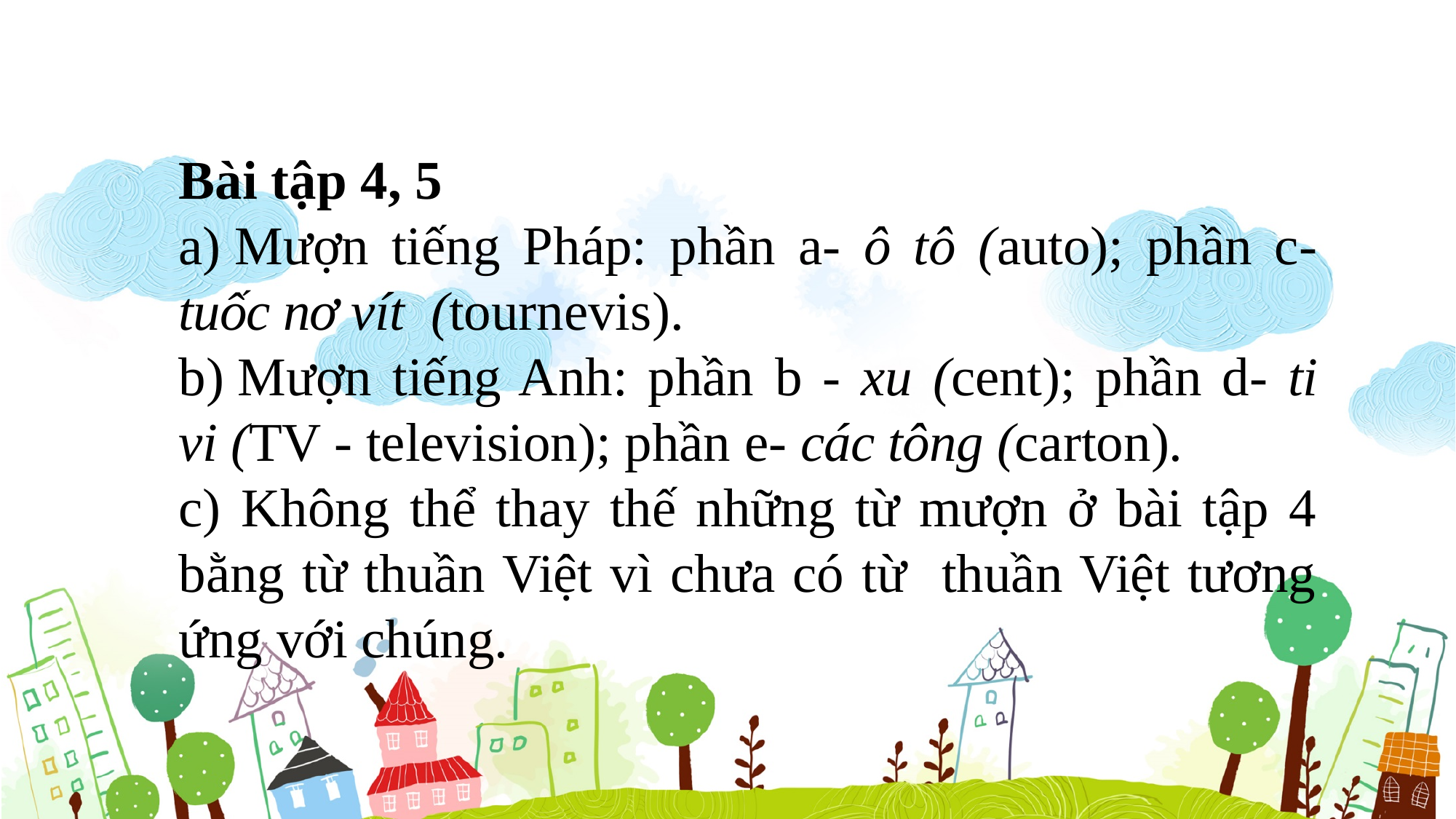

Bài tập 4, 5
a) Mượn tiếng Pháp: phần a- ô tô (auto); phần c- tuốc nơ vít  (tournevis).
b) Mượn tiếng Anh: phần b - xu (cent); phần d- ti vi (TV - television); phần e- các tông (carton).
c) Không thể thay thế những từ mượn ở bài tập 4 bằng từ thuần Việt vì chưa có từ  thuần Việt tương ứng với chúng.